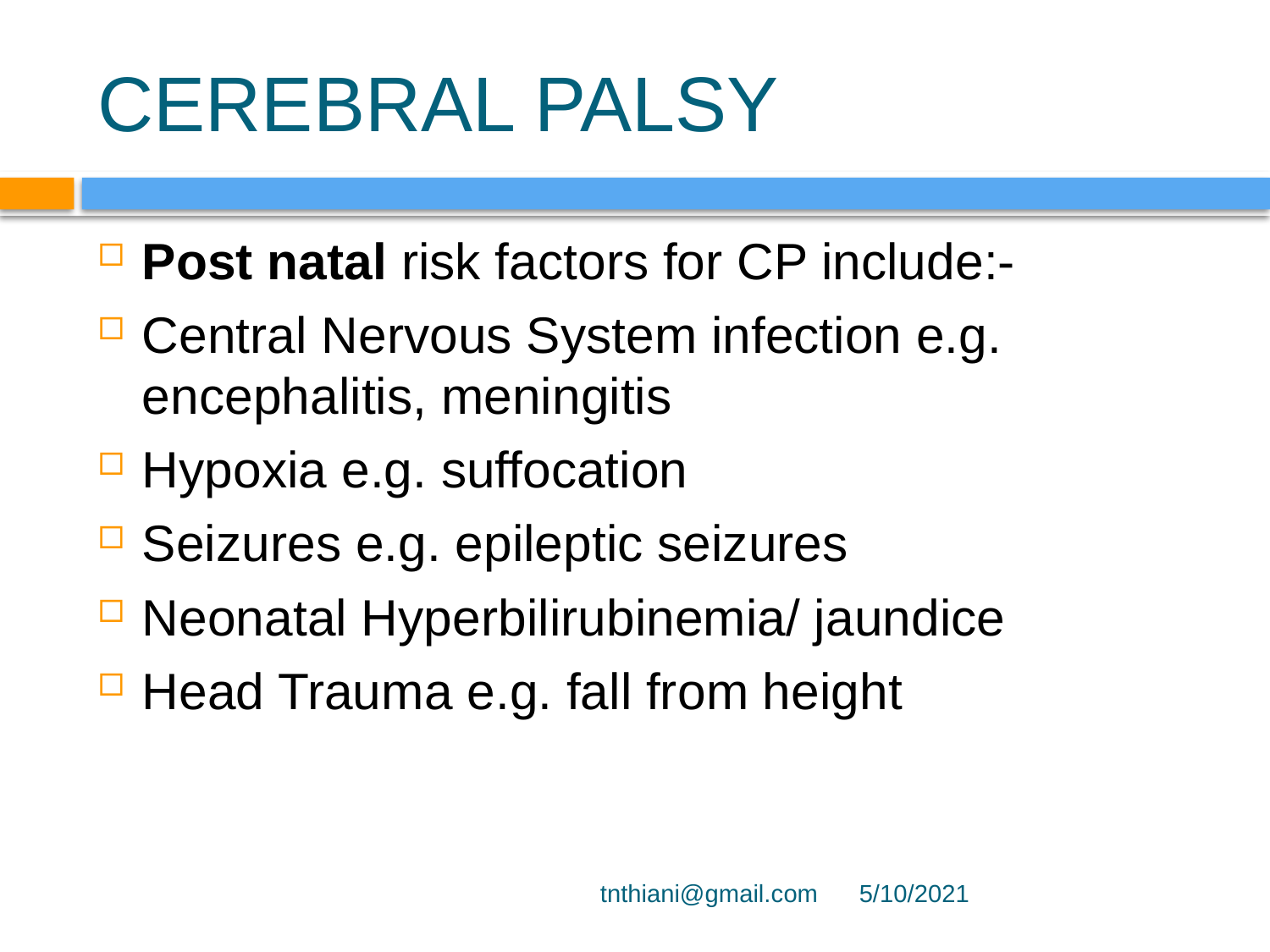

# CEREBRAL PALSY
Post natal risk factors for CP include:-
Central Nervous System infection e.g. encephalitis, meningitis
Hypoxia e.g. suffocation
Seizures e.g. epileptic seizures
Neonatal Hyperbilirubinemia/ jaundice
Head Trauma e.g. fall from height

tnthiani@gmail.com
5/10/2021